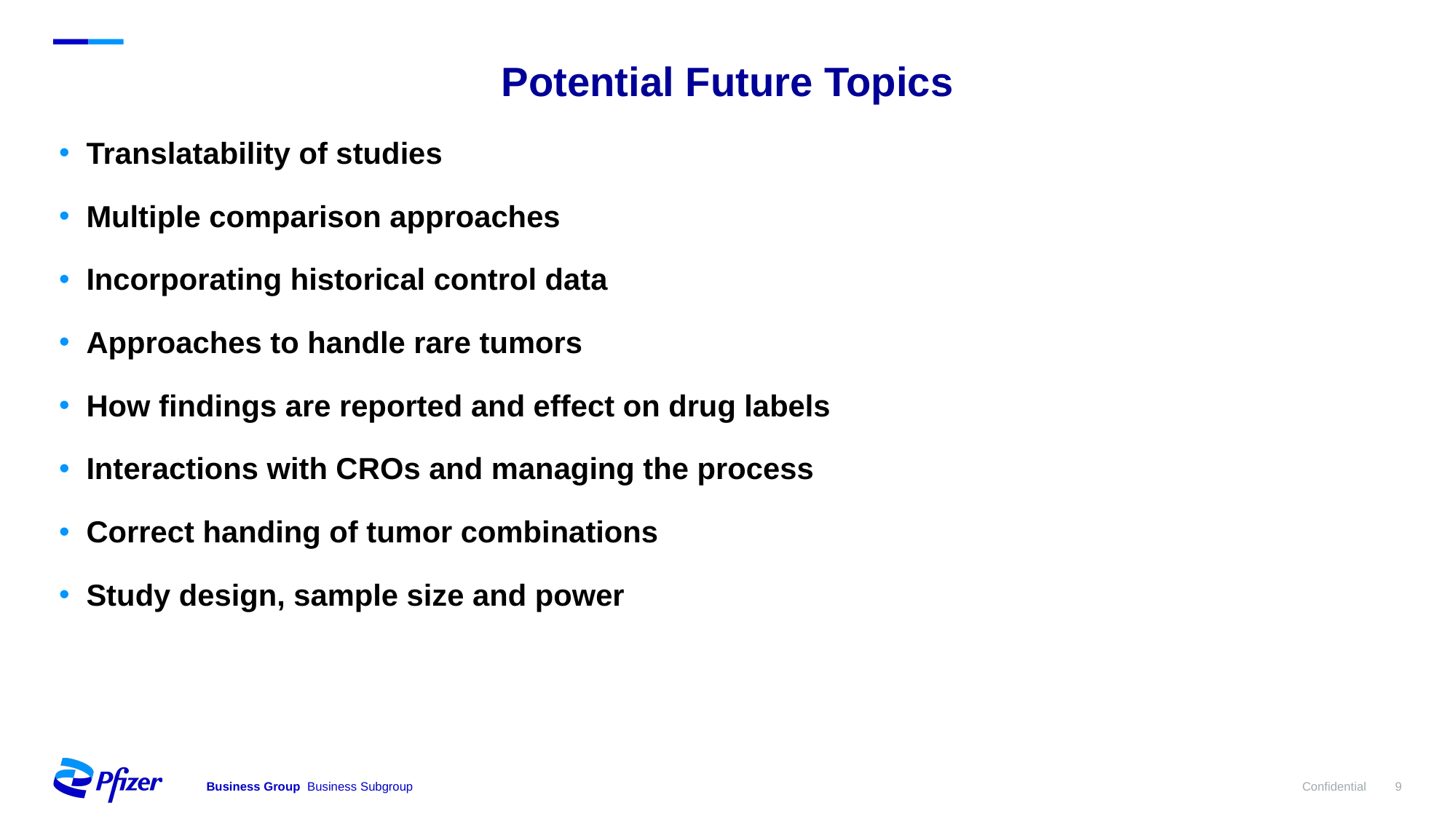

# Potential Future Topics
Translatability of studies
Multiple comparison approaches
Incorporating historical control data
Approaches to handle rare tumors
How findings are reported and effect on drug labels
Interactions with CROs and managing the process
Correct handing of tumor combinations
Study design, sample size and power